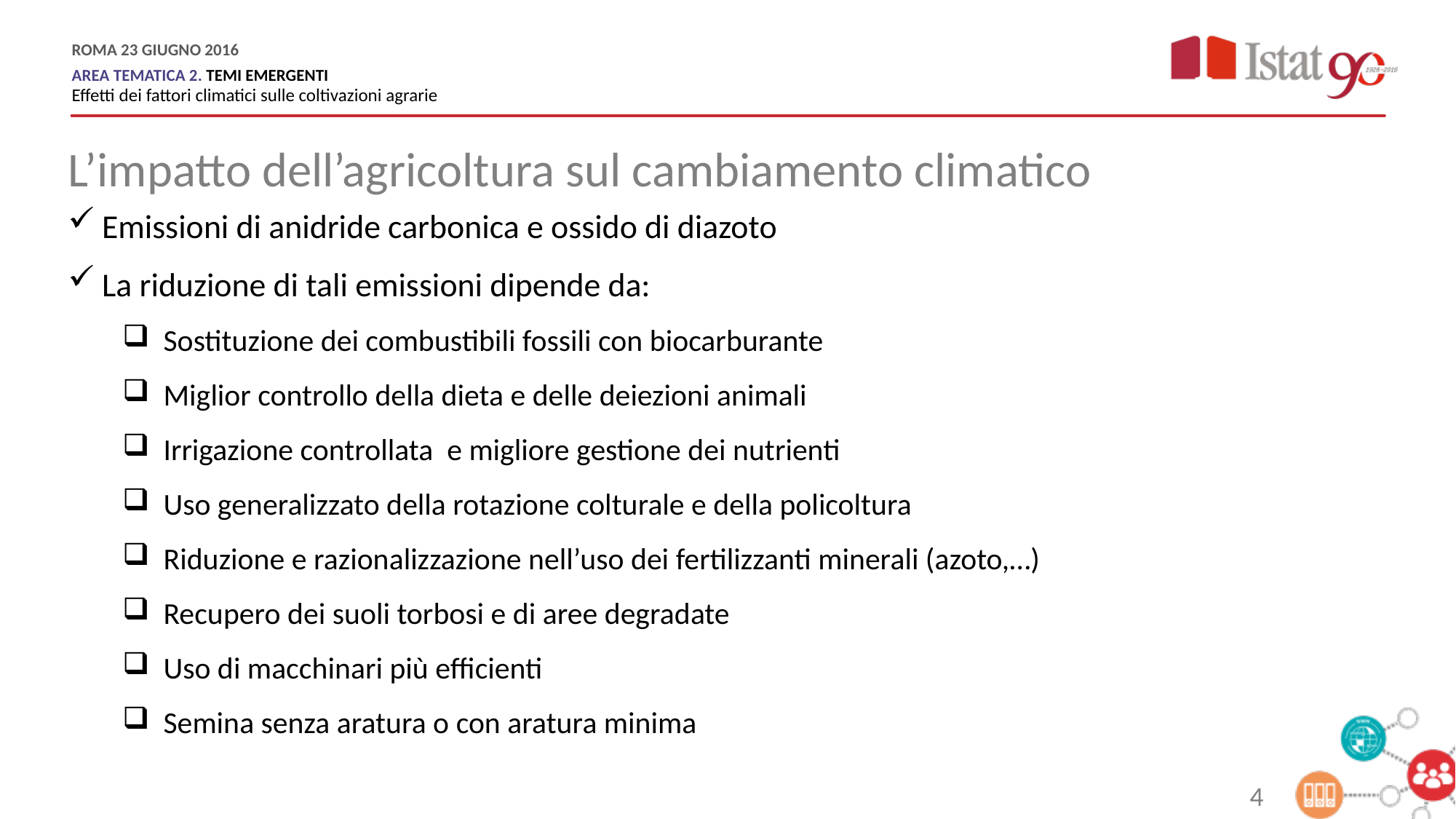

L’impatto dell’agricoltura sul cambiamento climatico
Emissioni di anidride carbonica e ossido di diazoto
La riduzione di tali emissioni dipende da:
Sostituzione dei combustibili fossili con biocarburante
Miglior controllo della dieta e delle deiezioni animali
Irrigazione controllata  e migliore gestione dei nutrienti
Uso generalizzato della rotazione colturale e della policoltura
Riduzione e razionalizzazione nell’uso dei fertilizzanti minerali (azoto,…)
Recupero dei suoli torbosi e di aree degradate
Uso di macchinari più efficienti
Semina senza aratura o con aratura minima

4